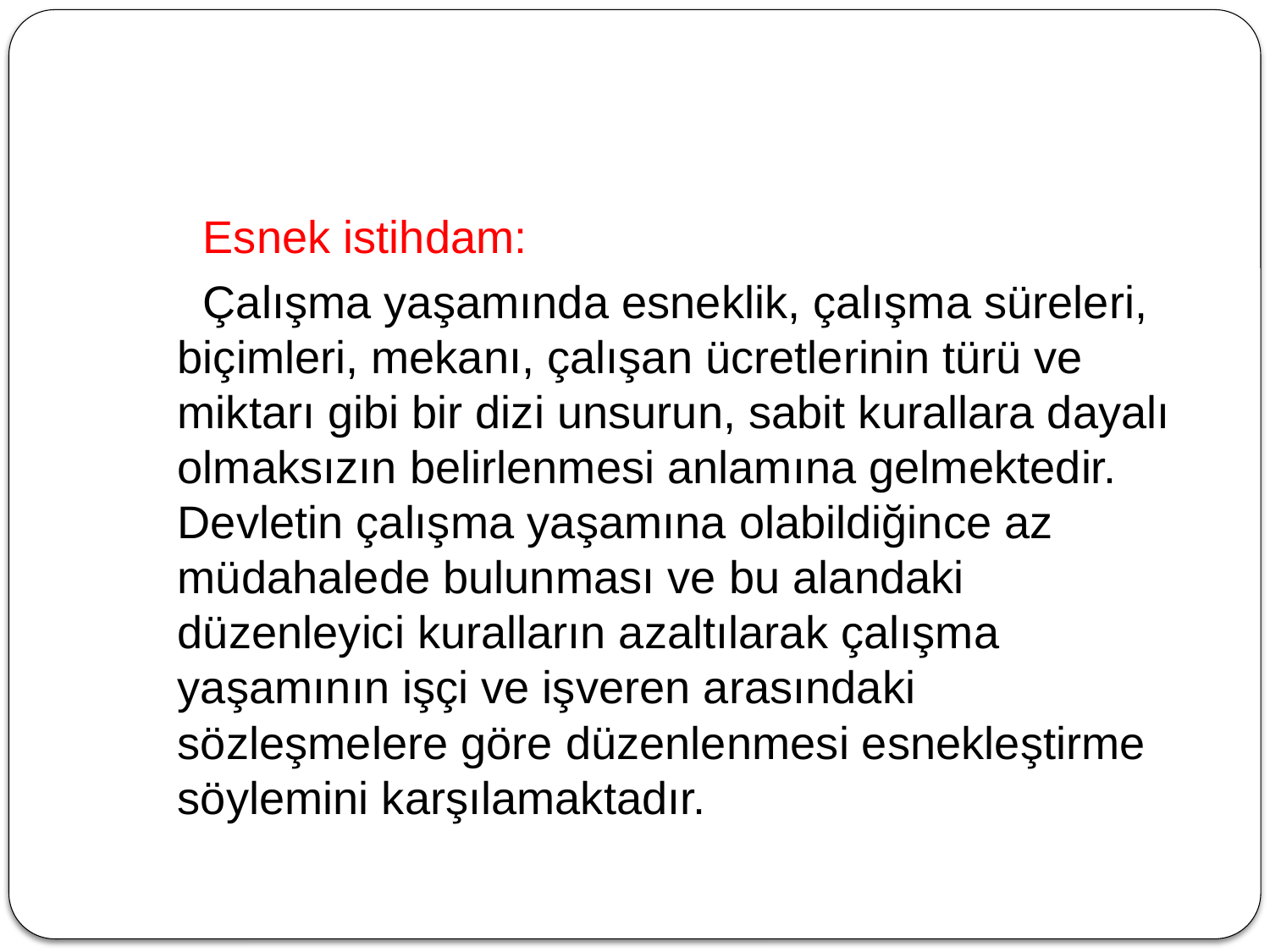

#
     Esnek istihdam:
     Çalışma yaşamında esneklik, çalışma süreleri, biçimleri, mekanı, çalışan ücretlerinin türü ve miktarı gibi bir dizi unsurun, sabit kurallara dayalı olmaksızın belirlenmesi anlamına gelmektedir. Devletin çalışma yaşamına olabildiğince az müdahalede bulunması ve bu alandaki düzenleyici kuralların azaltılarak çalışma yaşamının işçi ve işveren arasındaki sözleşmelere göre düzenlenmesi esnekleştirme söylemini karşılamaktadır.